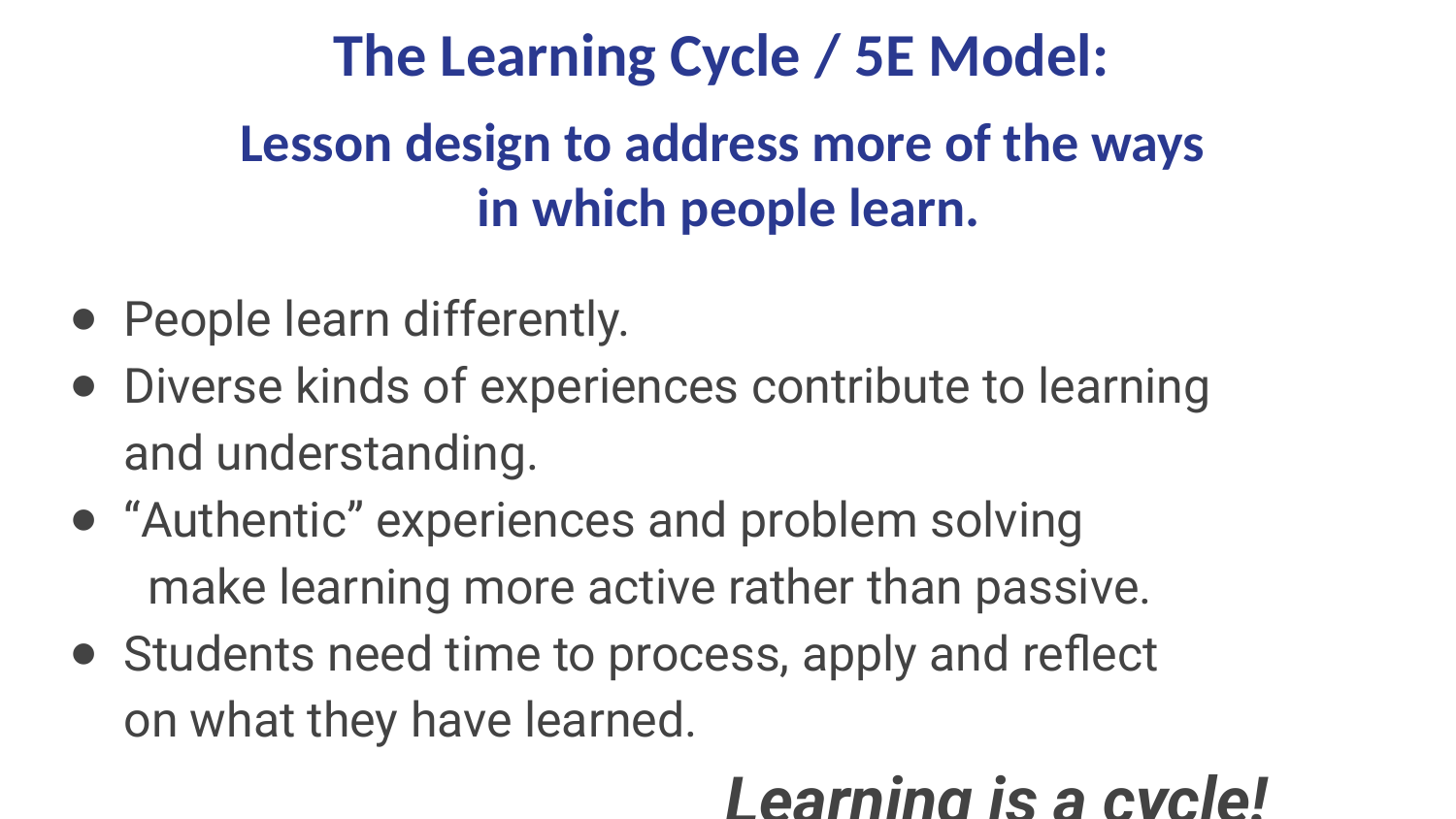

The Learning Cycle / 5E Model:
Lesson design to address more of the ways
in which people learn.
People learn differently.
Diverse kinds of experiences contribute to learning and understanding.
“Authentic” experiences and problem solving
  make learning more active rather than passive.
Students need time to process, apply and reflect
on what they have learned.
                                         Learning is a cycle!